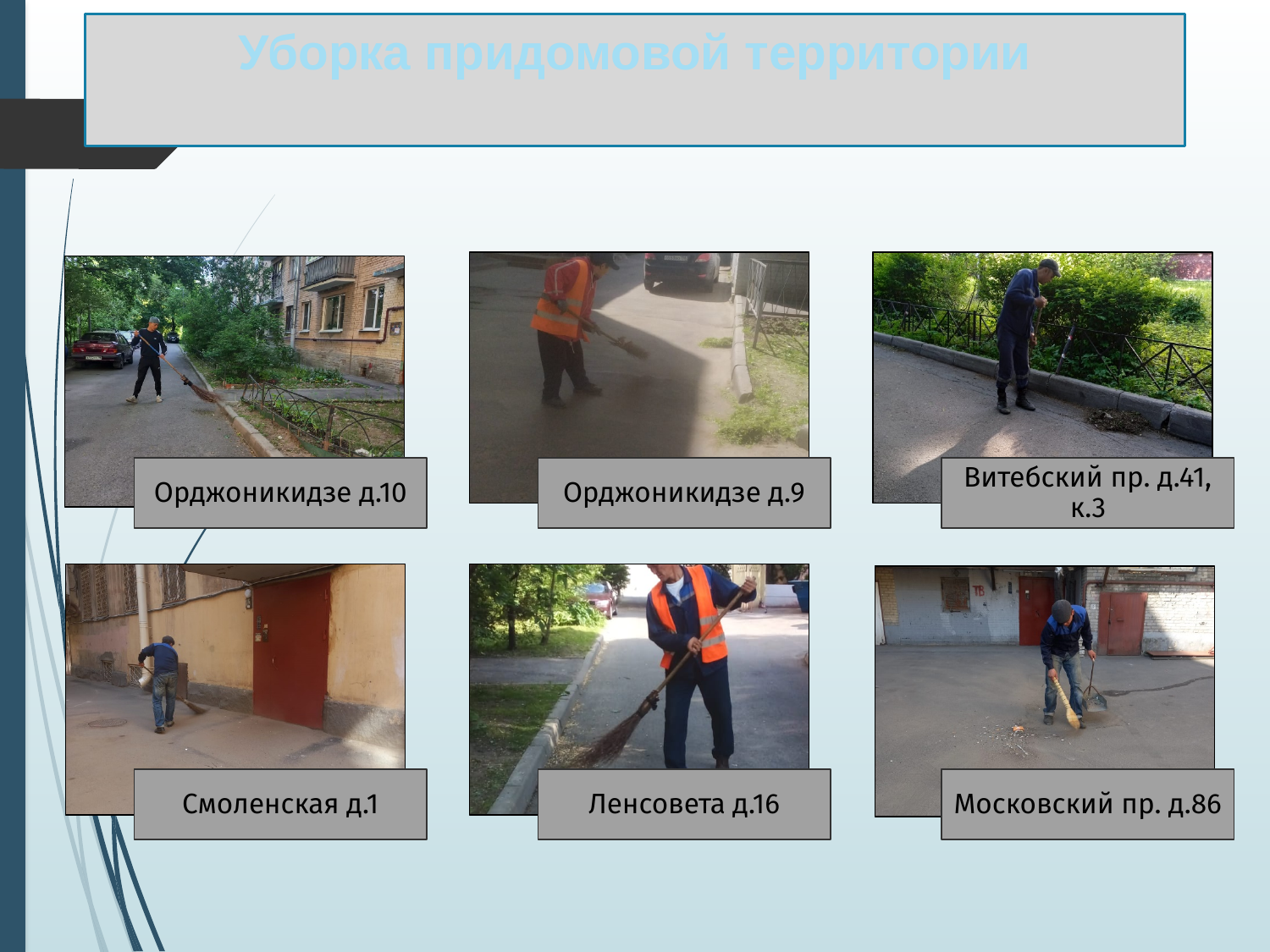

# Уборка придомовой территории
Орджоникидзе д.10
Орджоникидзе д.9
Витебский пр. д.41, к.3
Смоленская д.1
Ленсовета д.16
Московский пр. д.86